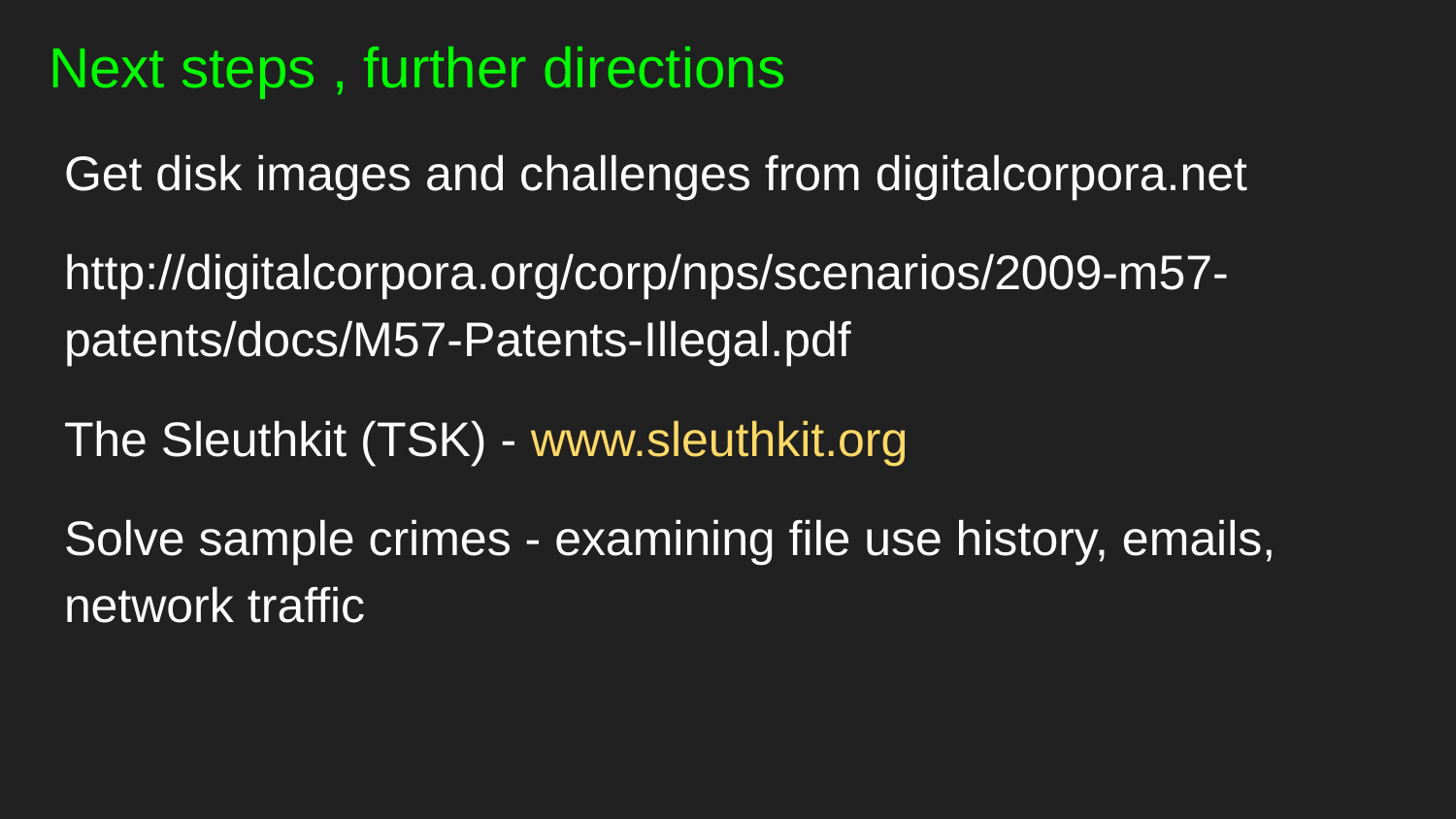

# Next steps , further directions
Get disk images and challenges from digitalcorpora.net
http://digitalcorpora.org/corp/nps/scenarios/2009-m57-patents/docs/M57-Patents-Illegal.pdf
The Sleuthkit (TSK) - www.sleuthkit.org
Solve sample crimes - examining file use history, emails, network traffic